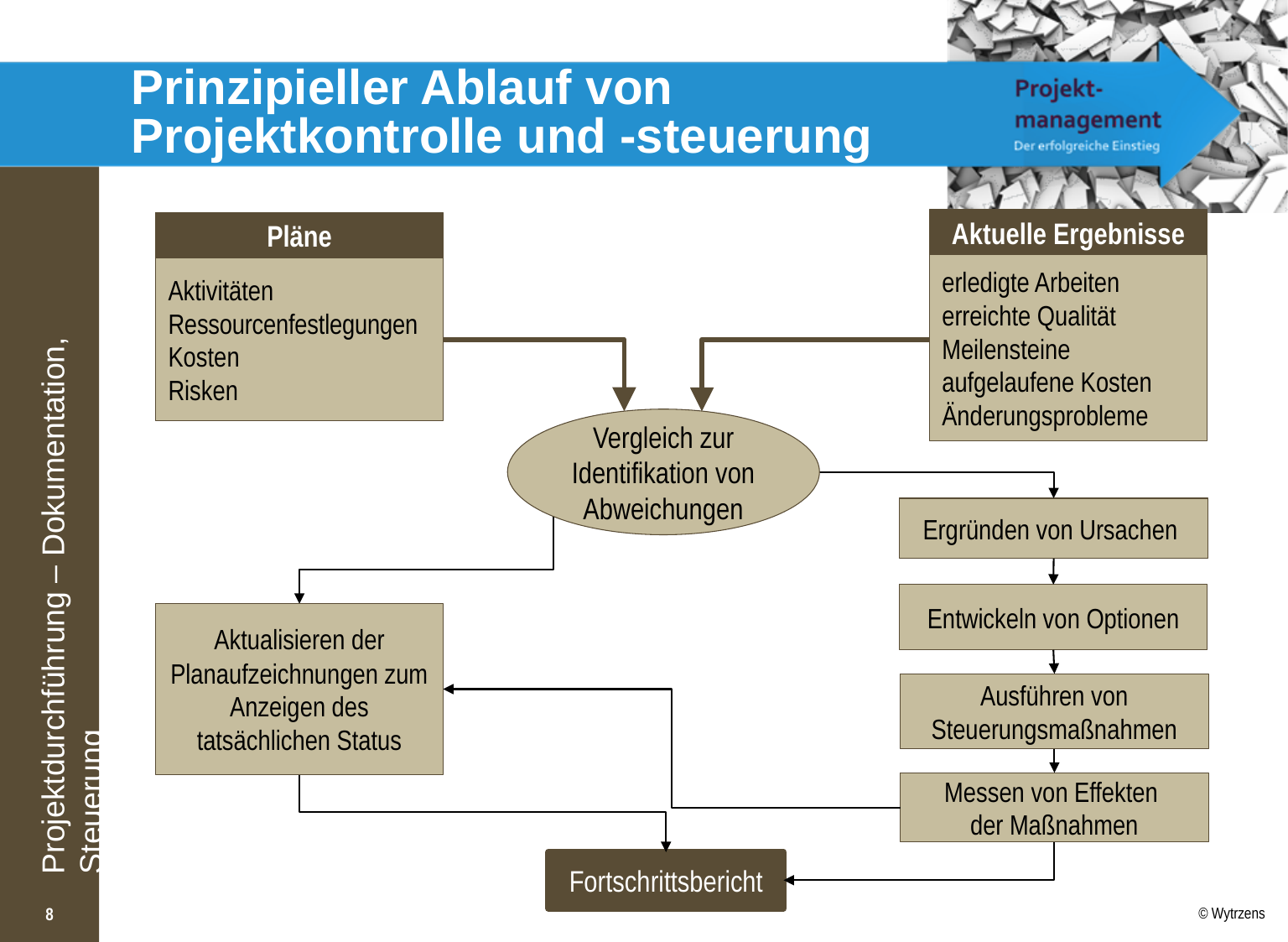

# Prinzipieller Ablauf von Projektkontrolle und -steuerung
Aktuelle Ergebnisse
Pläne
erledigte Arbeiten
erreichte Qualität
Meilensteine
aufgelaufene Kosten
Änderungsprobleme
Aktivitäten
Ressourcenfestlegungen
Kosten
Risken
Vergleich zur
Identifikation von Abweichungen

Ergründen von Ursachen
Entwickeln von Optionen
Aktualisieren der Planaufzeichnungen zum Anzeigen des
tatsächlichen Status
Ausführen von Steuerungsmaßnahmen
Messen von Effekten
der Maßnahmen
Fortschrittsbericht
8